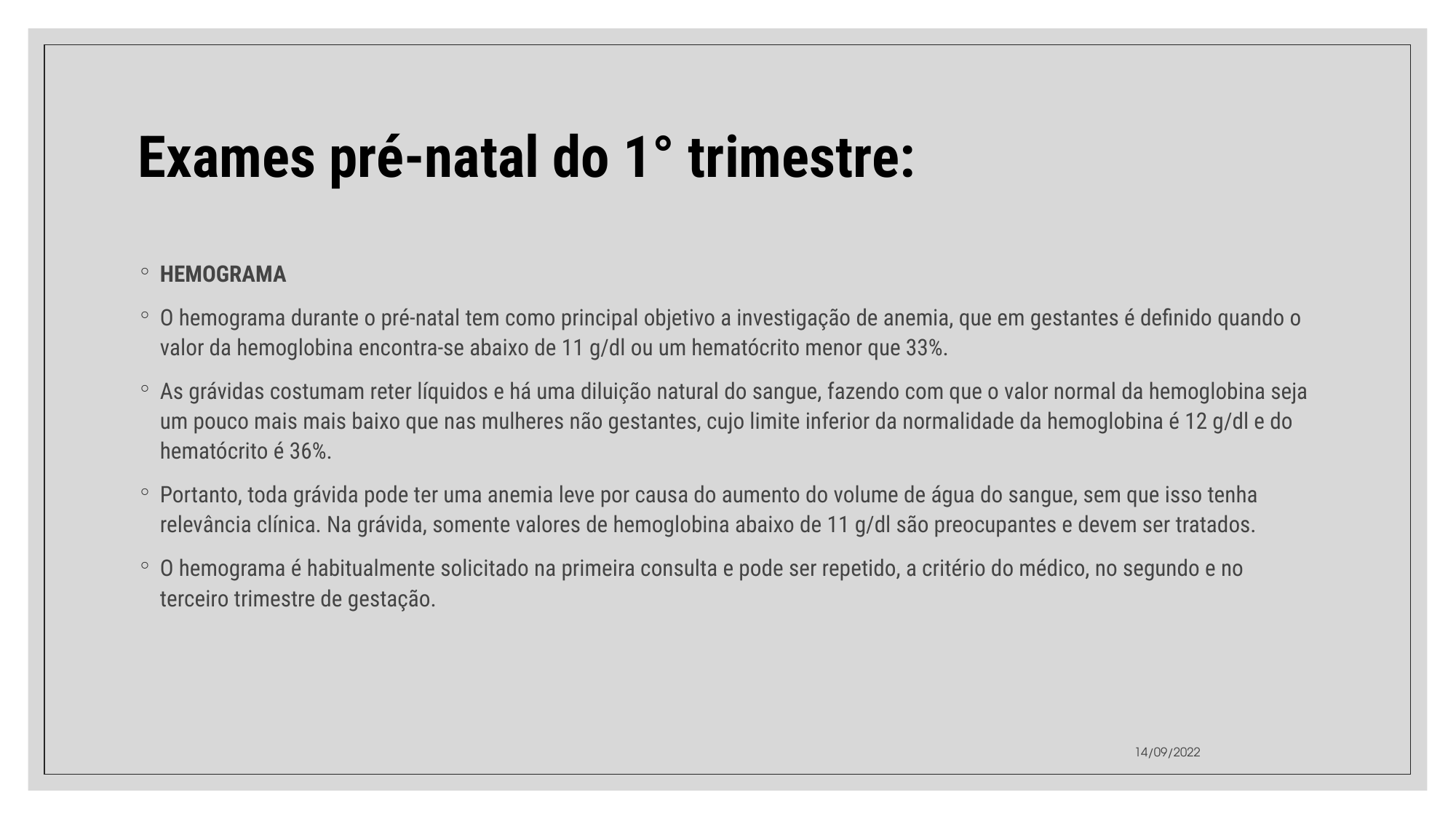

# Exames pré-natal do 1° trimestre:
HEMOGRAMA
O hemograma durante o pré-natal tem como principal objetivo a investigação de anemia, que em gestantes é definido quando o valor da hemoglobina encontra-se abaixo de 11 g/dl ou um hematócrito menor que 33%.
As grávidas costumam reter líquidos e há uma diluição natural do sangue, fazendo com que o valor normal da hemoglobina seja um pouco mais mais baixo que nas mulheres não gestantes, cujo limite inferior da normalidade da hemoglobina é 12 g/dl e do hematócrito é 36%.
Portanto, toda grávida pode ter uma anemia leve por causa do aumento do volume de água do sangue, sem que isso tenha relevância clínica. Na grávida, somente valores de hemoglobina abaixo de 11 g/dl são preocupantes e devem ser tratados.
O hemograma é habitualmente solicitado na primeira consulta e pode ser repetido, a critério do médico, no segundo e no terceiro trimestre de gestação.

14/09/2022